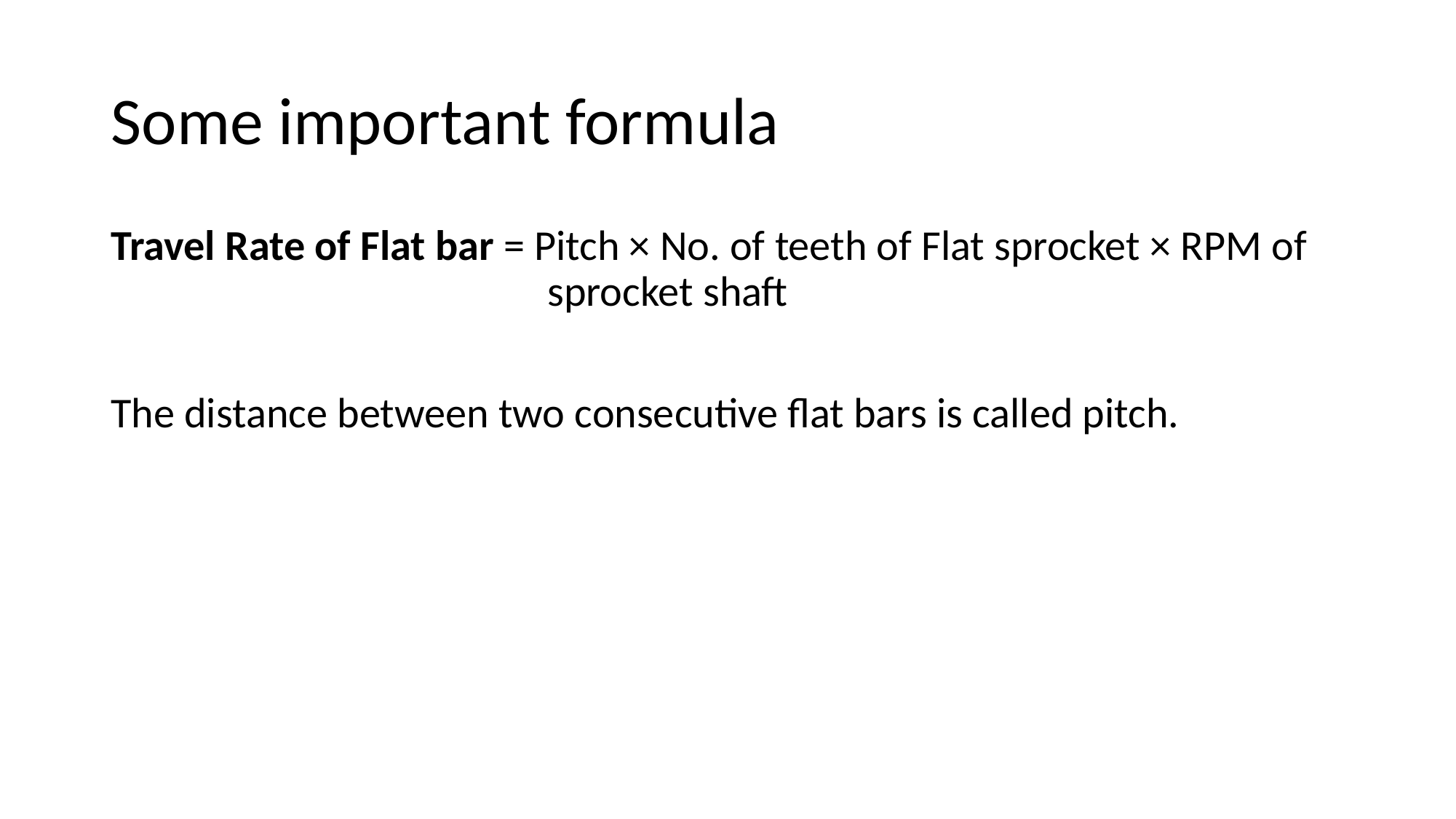

# Some important formula
Travel Rate of Flat bar = Pitch × No. of teeth of Flat sprocket × RPM of 				sprocket shaft

The distance between two consecutive flat bars is called pitch.